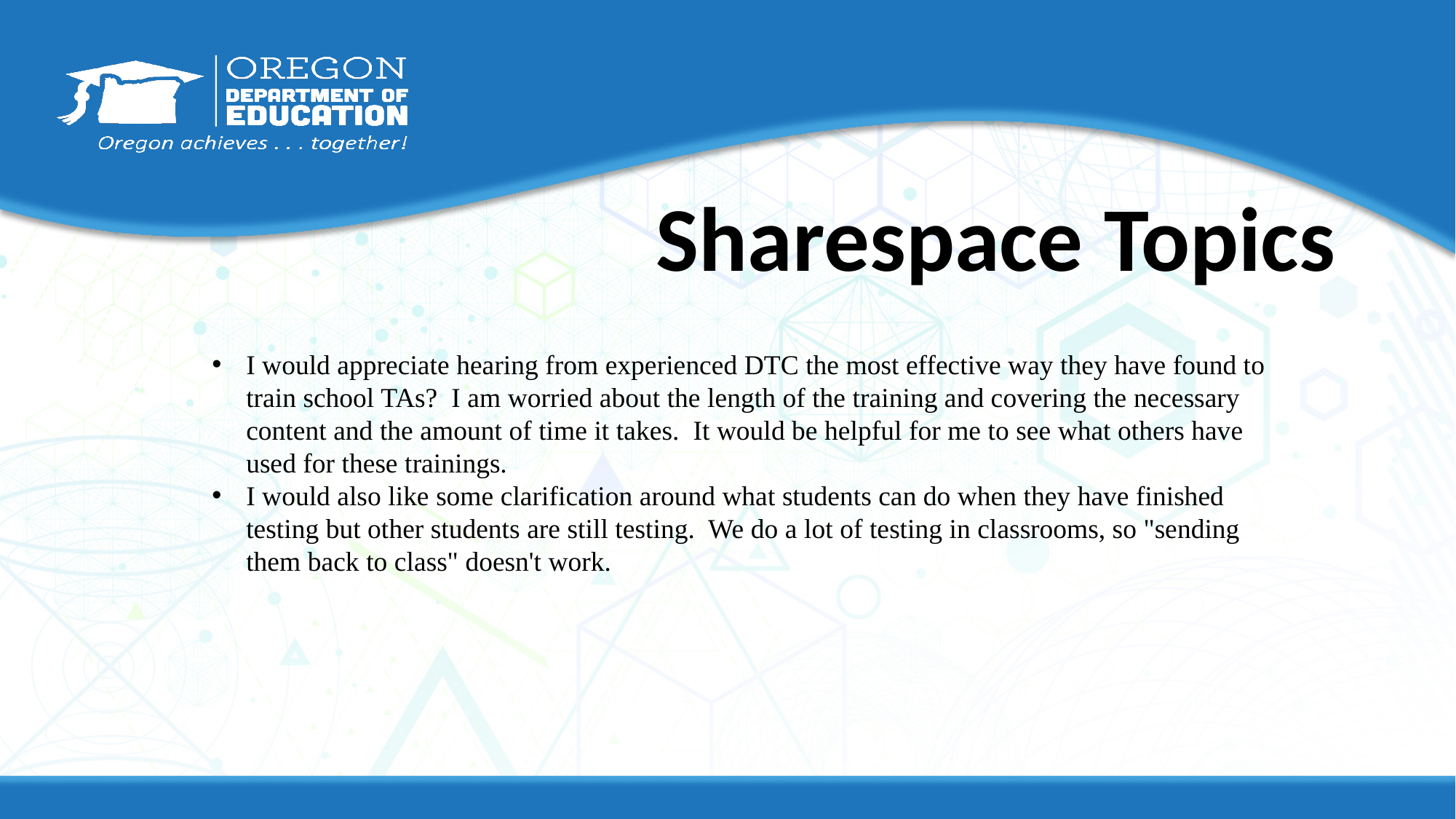

# Sharespace Topics

I would appreciate hearing from experienced DTC the most effective way they have found to train school TAs?  I am worried about the length of the training and covering the necessary content and the amount of time it takes.  It would be helpful for me to see what others have used for these trainings.
I would also like some clarification around what students can do when they have finished testing but other students are still testing.  We do a lot of testing in classrooms, so "sending them back to class" doesn't work.